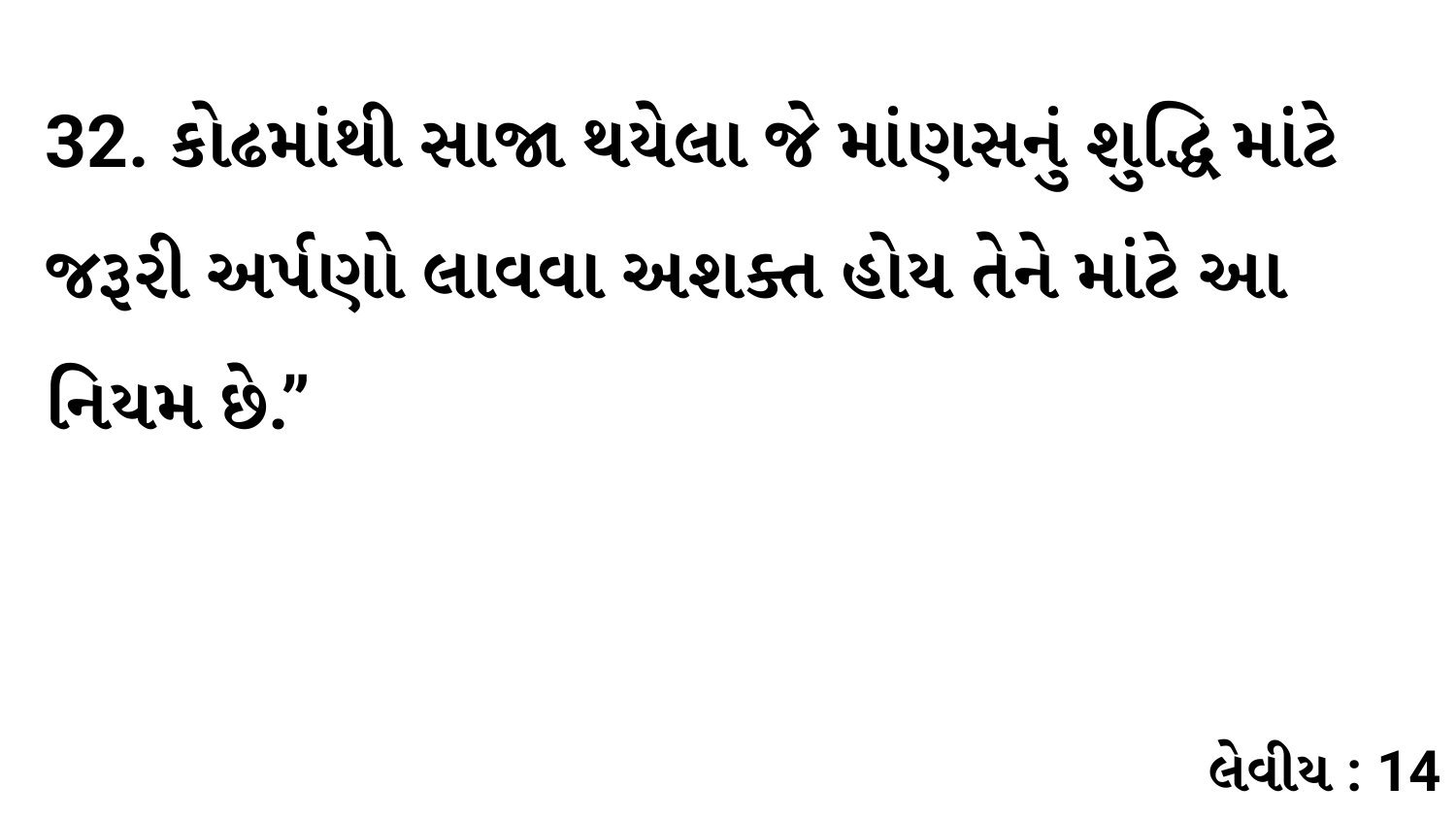

32. કોઢમાંથી સાજા થયેલા જે માંણસનું શુદ્ધિ માંટે જરૂરી અર્પણો લાવવા અશક્ત હોય તેને માંટે આ નિયમ છે.”
લેવીય : 14